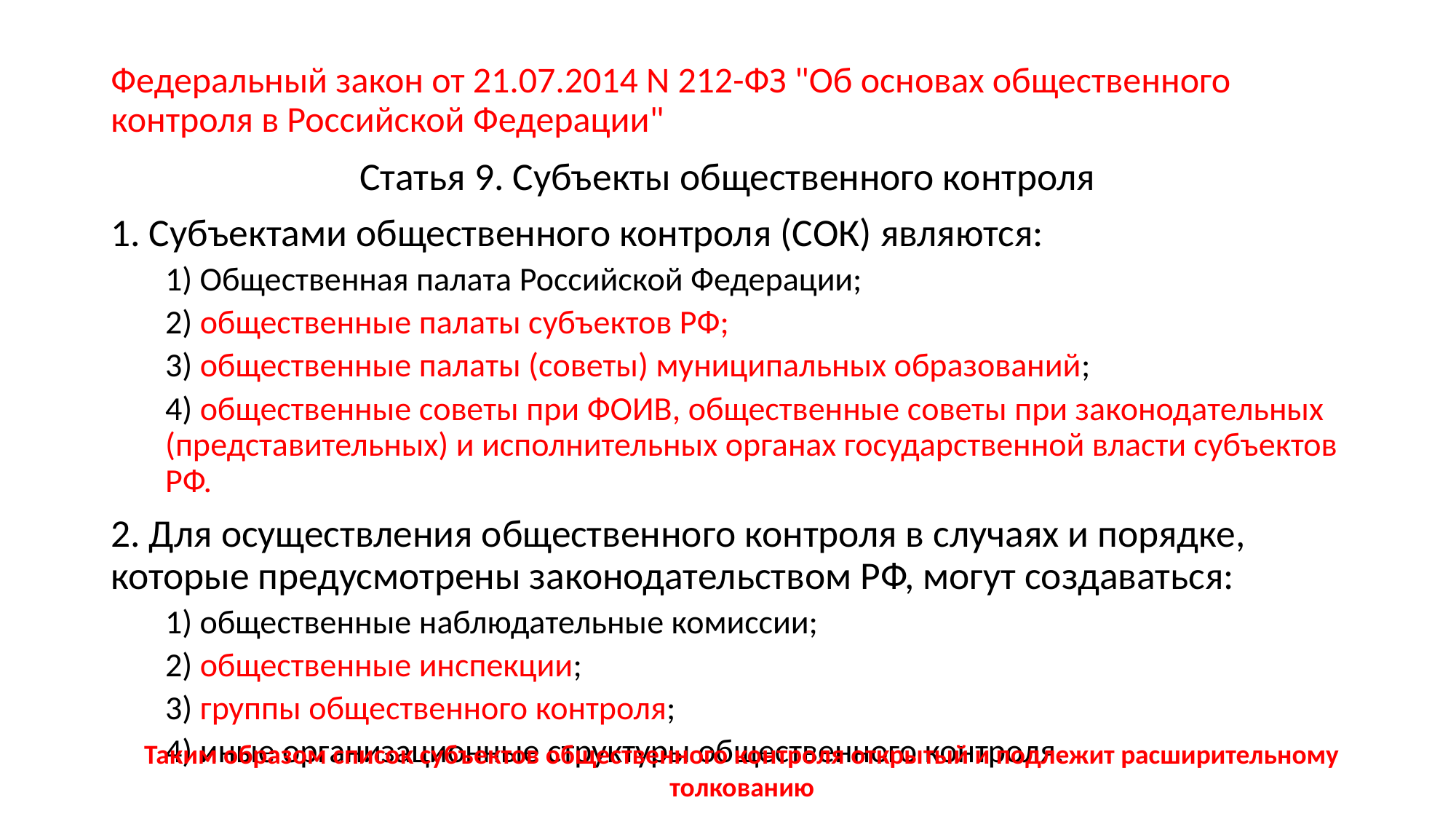

# Федеральный закон от 21.07.2014 N 212-ФЗ "Об основах общественного контроля в Российской Федерации"
Статья 9. Субъекты общественного контроля
1. Субъектами общественного контроля (СОК) являются:
1) Общественная палата Российской Федерации;
2) общественные палаты субъектов РФ;
3) общественные палаты (советы) муниципальных образований;
4) общественные советы при ФОИВ, общественные советы при законодательных (представительных) и исполнительных органах государственной власти субъектов РФ.
2. Для осуществления общественного контроля в случаях и порядке, которые предусмотрены законодательством РФ, могут создаваться:
1) общественные наблюдательные комиссии;
2) общественные инспекции;
3) группы общественного контроля;
4) иные организационные структуры общественного контроля.

Таким образом список субъектов общественного контроля открытый и подлежит расширительному толкованию